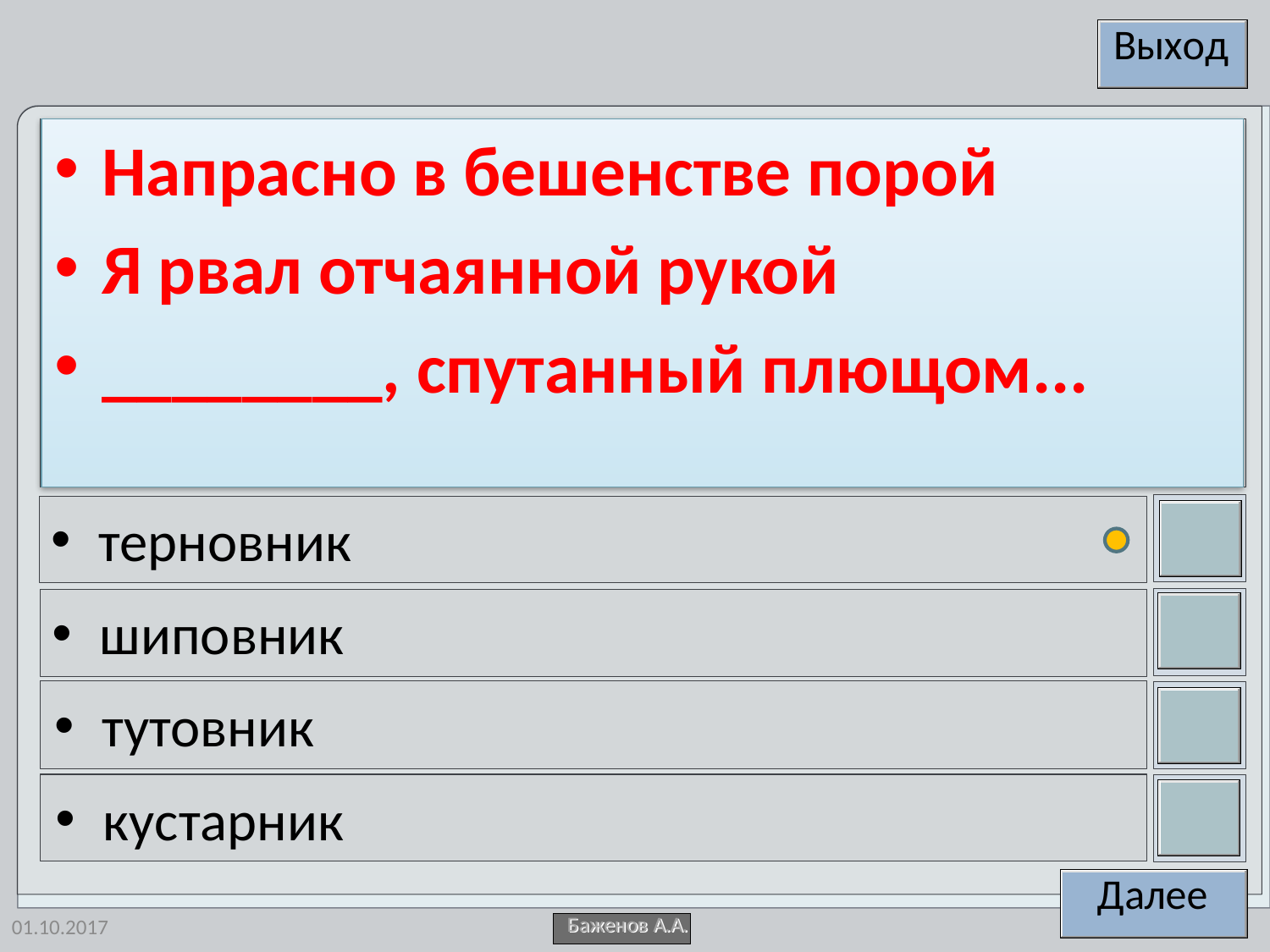

Напрасно в бешенстве порой
Я рвал отчаянной рукой
________, спутанный плющом...

терновник
шиповник
тутовник
кустарник
01.10.2017